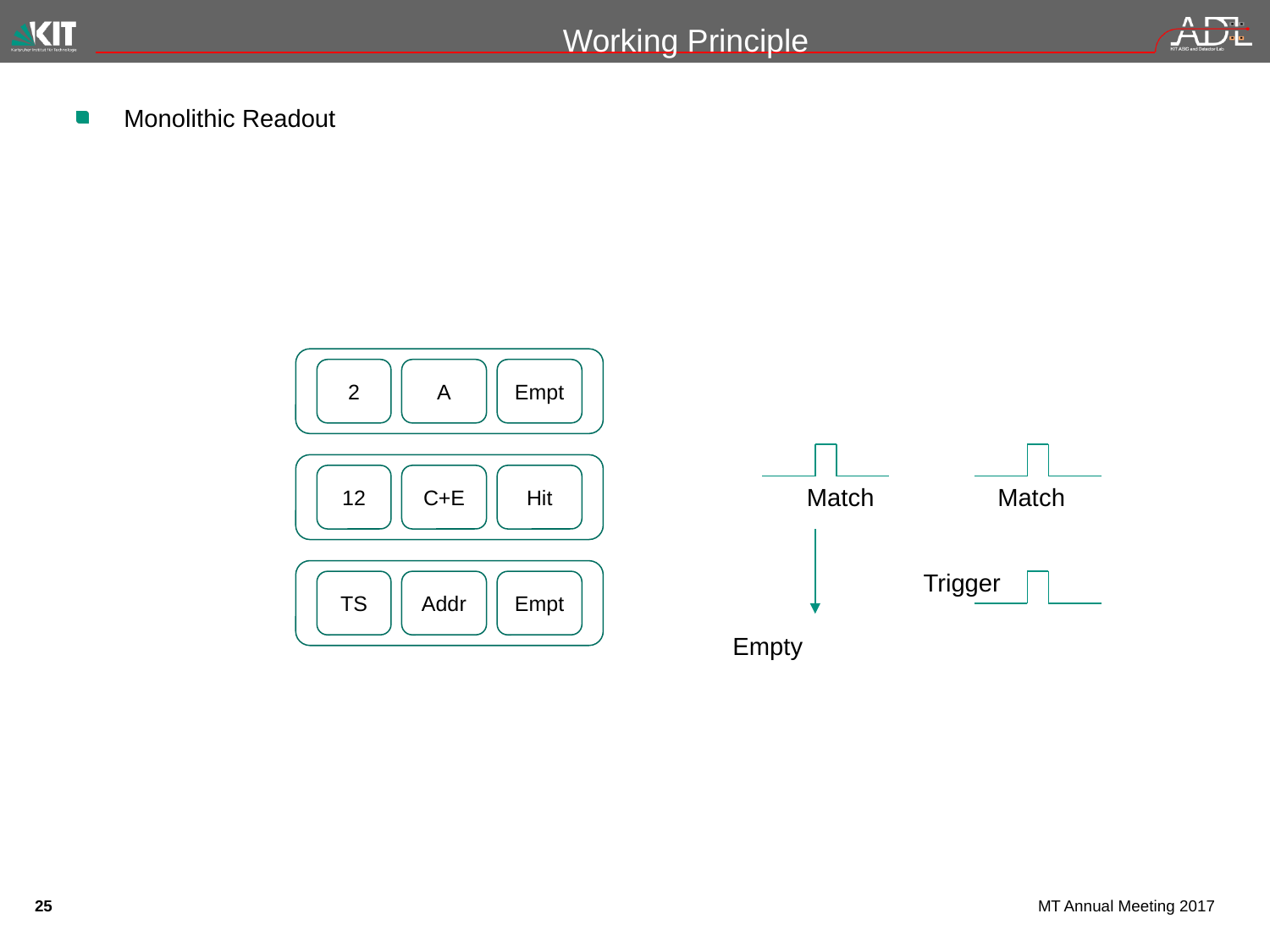

# Working Principle
Monolithic Readout

2
A
Empt

12
C+E
Hit
Match
Match

Trigger
TS
Addr
Empt
Empty